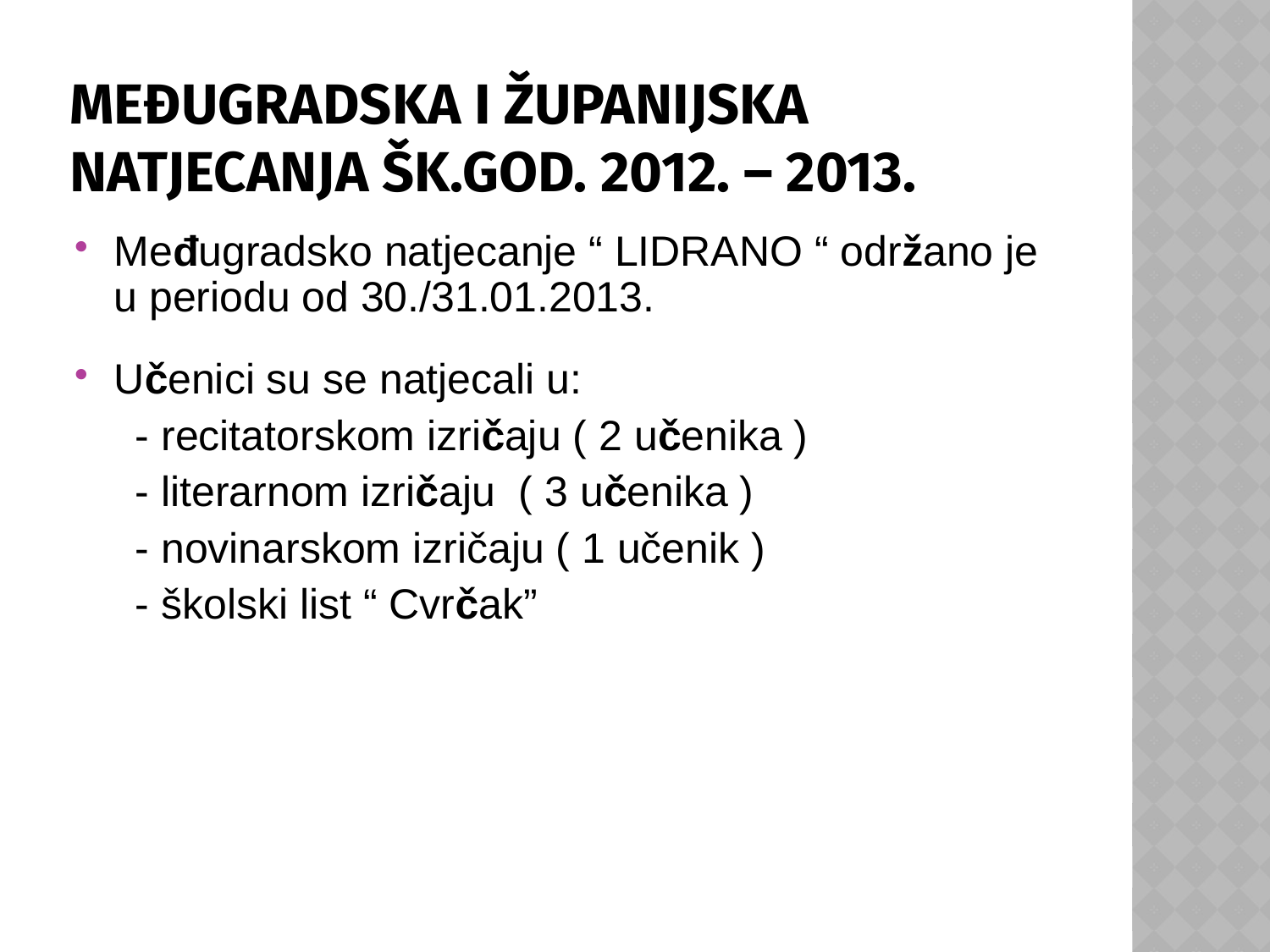

# MEĐUGRADSKA I ŽUPANIJSKA  NATJECANJA ŠK.GOD. 2012. – 2013.
Međugradsko natjecanje “ LIDRANO “ održano je u periodu od 30./31.01.2013.

Učenici su se natjecali u:
     - recitatorskom izričaju ( 2 učenika )
     - literarnom izričaju  ( 3 učenika )
     - novinarskom izričaju ( 1 učenik )
     - školski list “ Cvrčak”